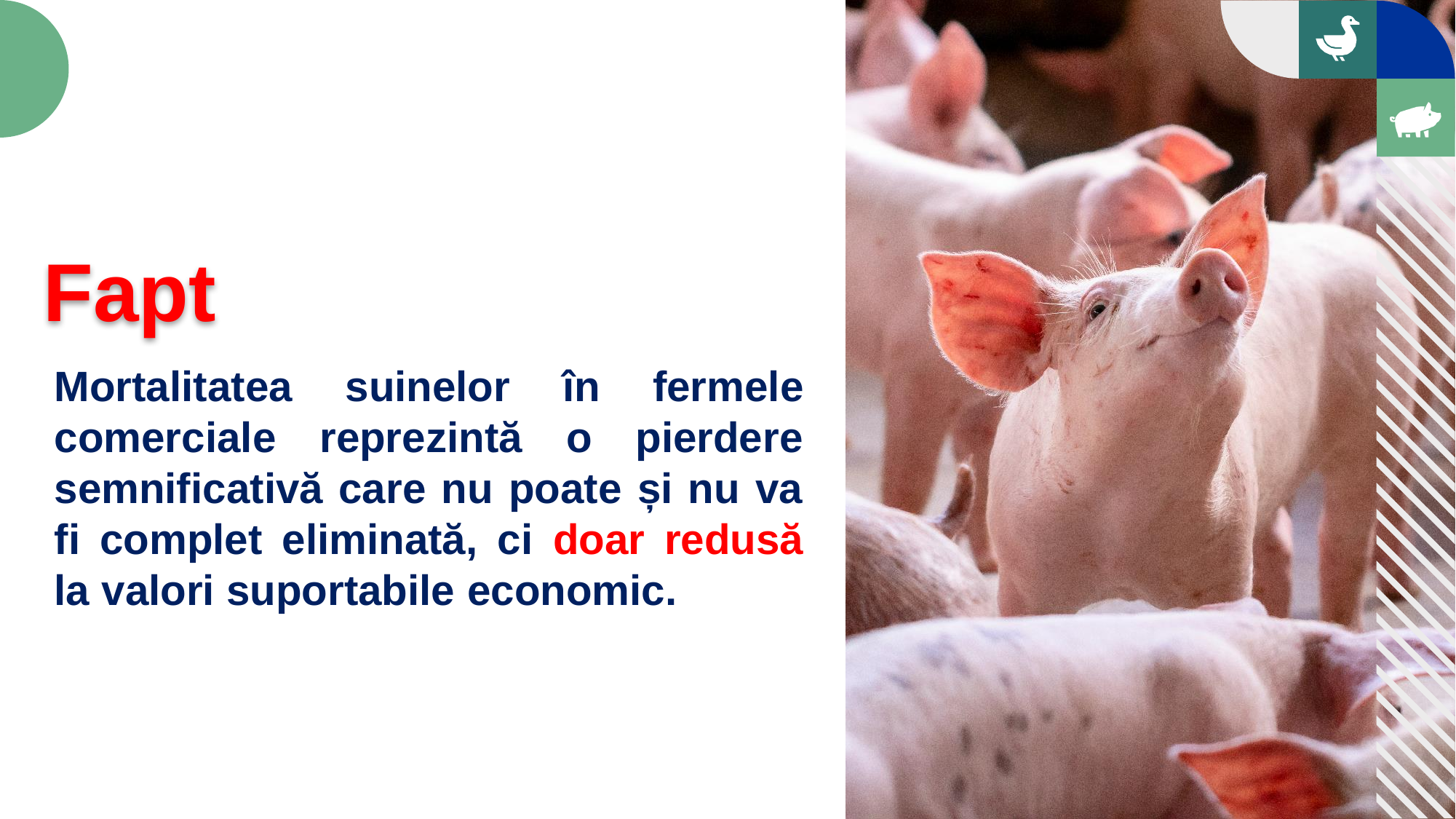

Fapt
Mortalitatea suinelor în fermele comerciale reprezintă o pierdere semnificativă care nu poate și nu va fi complet eliminată, ci doar redusă la valori suportabile economic.